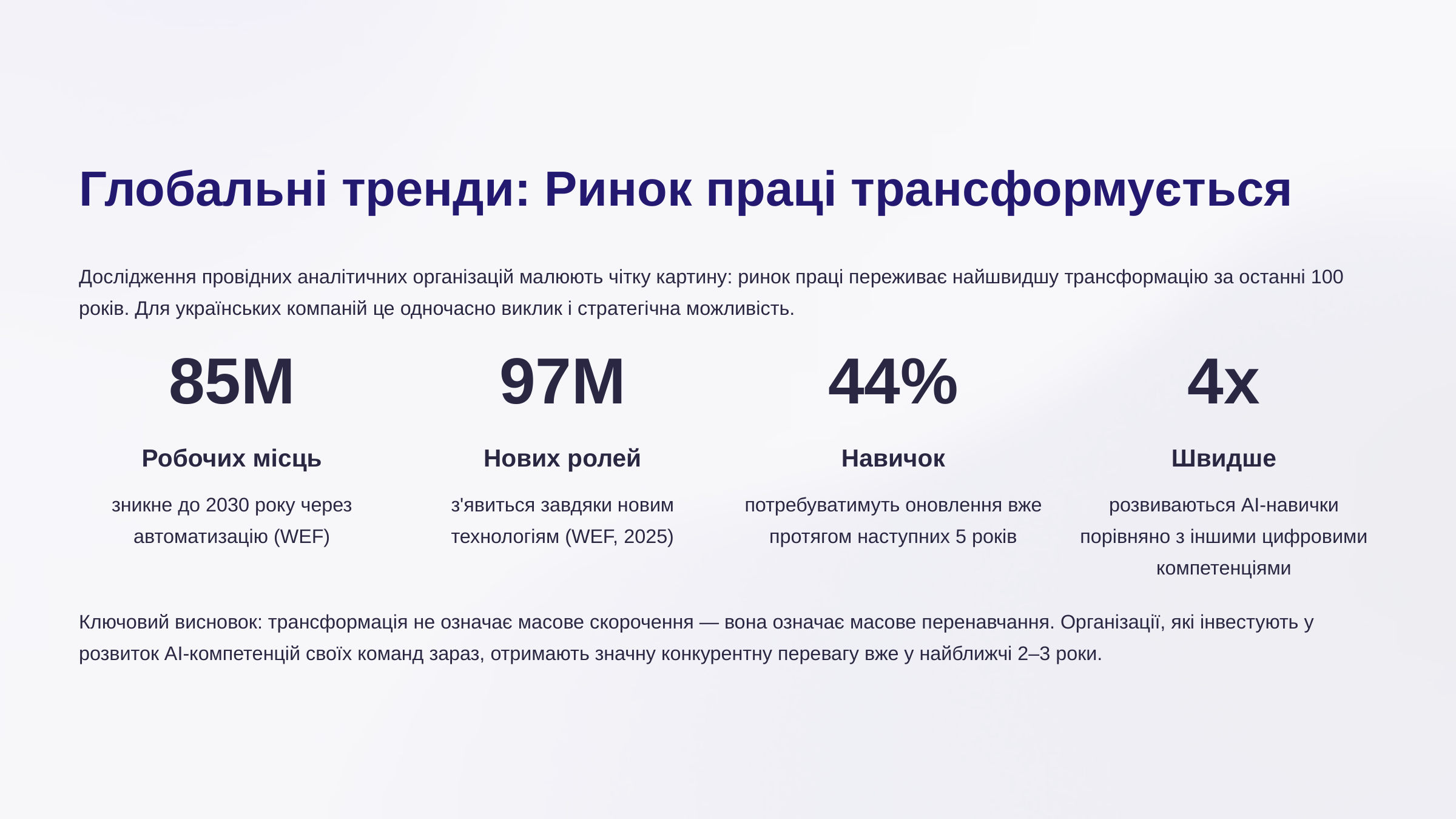

Глобальні тренди: Ринок праці трансформується
Дослідження провідних аналітичних організацій малюють чітку картину: ринок праці переживає найшвидшу трансформацію за останні 100 років. Для українських компаній це одночасно виклик і стратегічна можливість.
85M
97M
44%
4x
Робочих місць
Нових ролей
Навичок
Швидше
зникне до 2030 року через автоматизацію (WEF)
з'явиться завдяки новим технологіям (WEF, 2025)
потребуватимуть оновлення вже протягом наступних 5 років
розвиваються AI-навички порівняно з іншими цифровими компетенціями
Ключовий висновок: трансформація не означає масове скорочення — вона означає масове перенавчання. Організації, які інвестують у розвиток AI-компетенцій своїх команд зараз, отримають значну конкурентну перевагу вже у найближчі 2–3 роки.